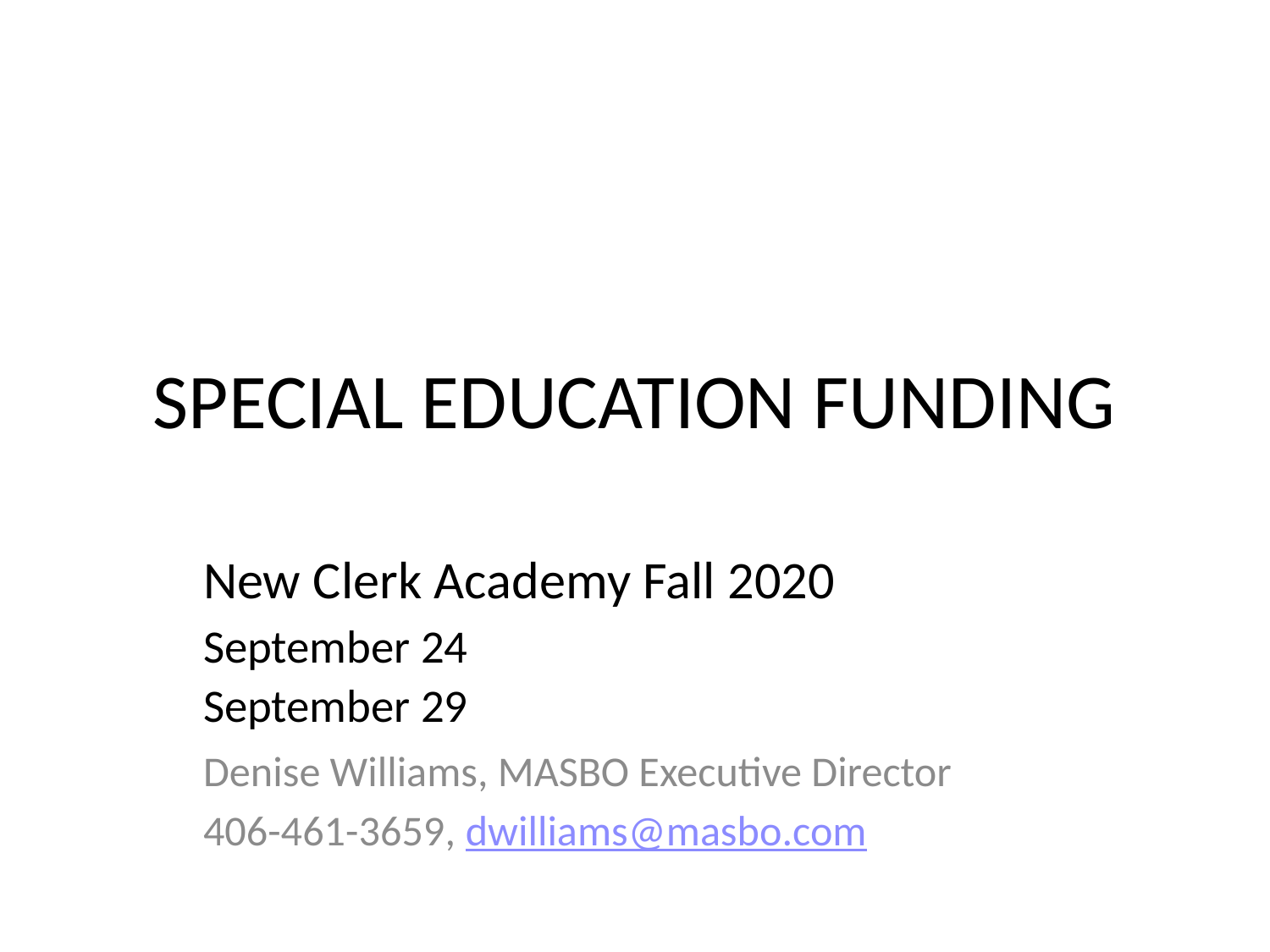

# SPECIAL EDUCATION FUNDING
New Clerk Academy Fall 2020
September 24
September 29
Denise Williams, MASBO Executive Director
406-461-3659, dwilliams@masbo.com